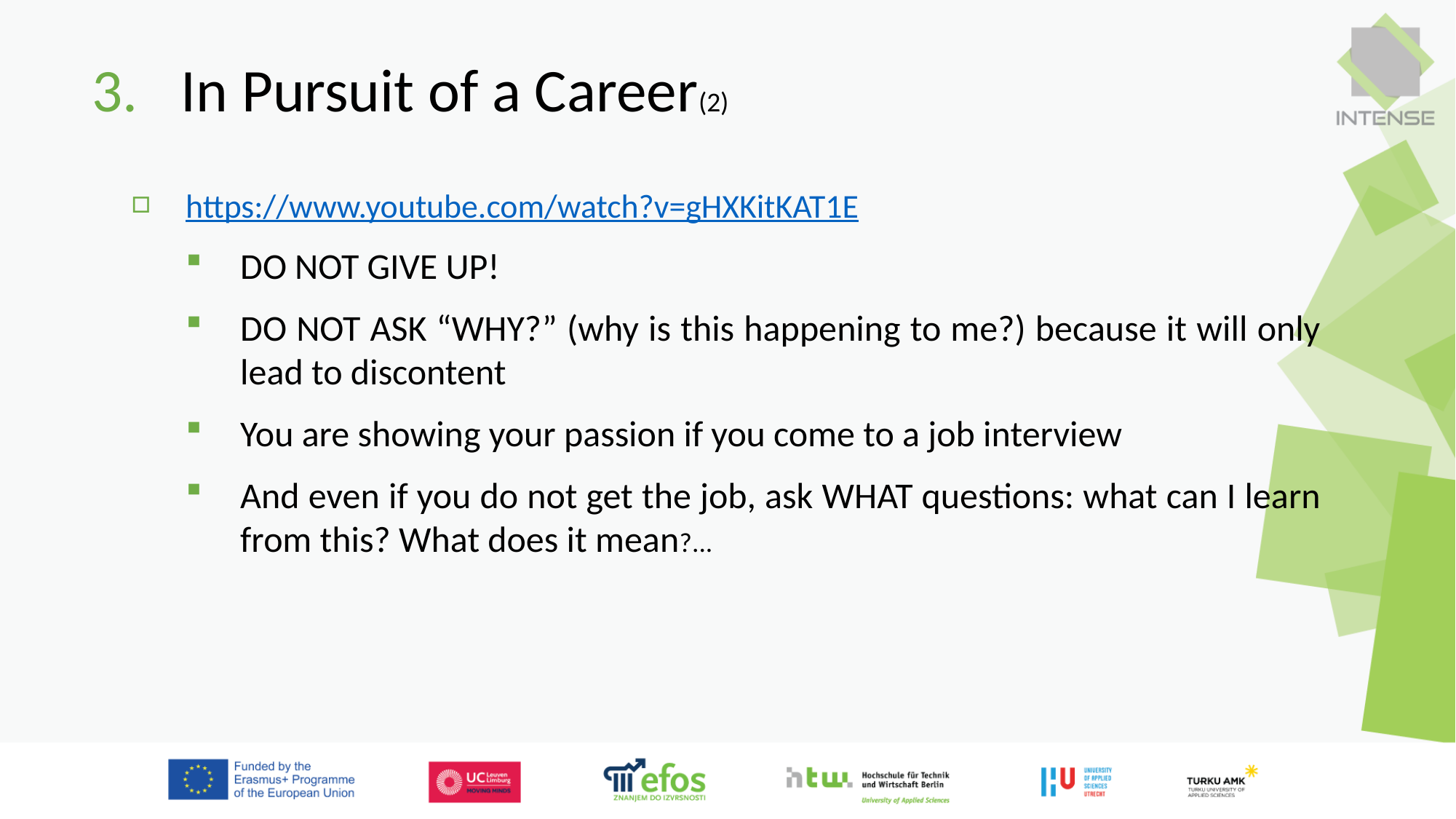

In Pursuit of a Career(2)
https://www.youtube.com/watch?v=gHXKitKAT1E
DO NOT GIVE UP!
DO NOT ASK “WHY?” (why is this happening to me?) because it will only lead to discontent
You are showing your passion if you come to a job interview
And even if you do not get the job, ask WHAT questions: what can I learn from this? What does it mean?...